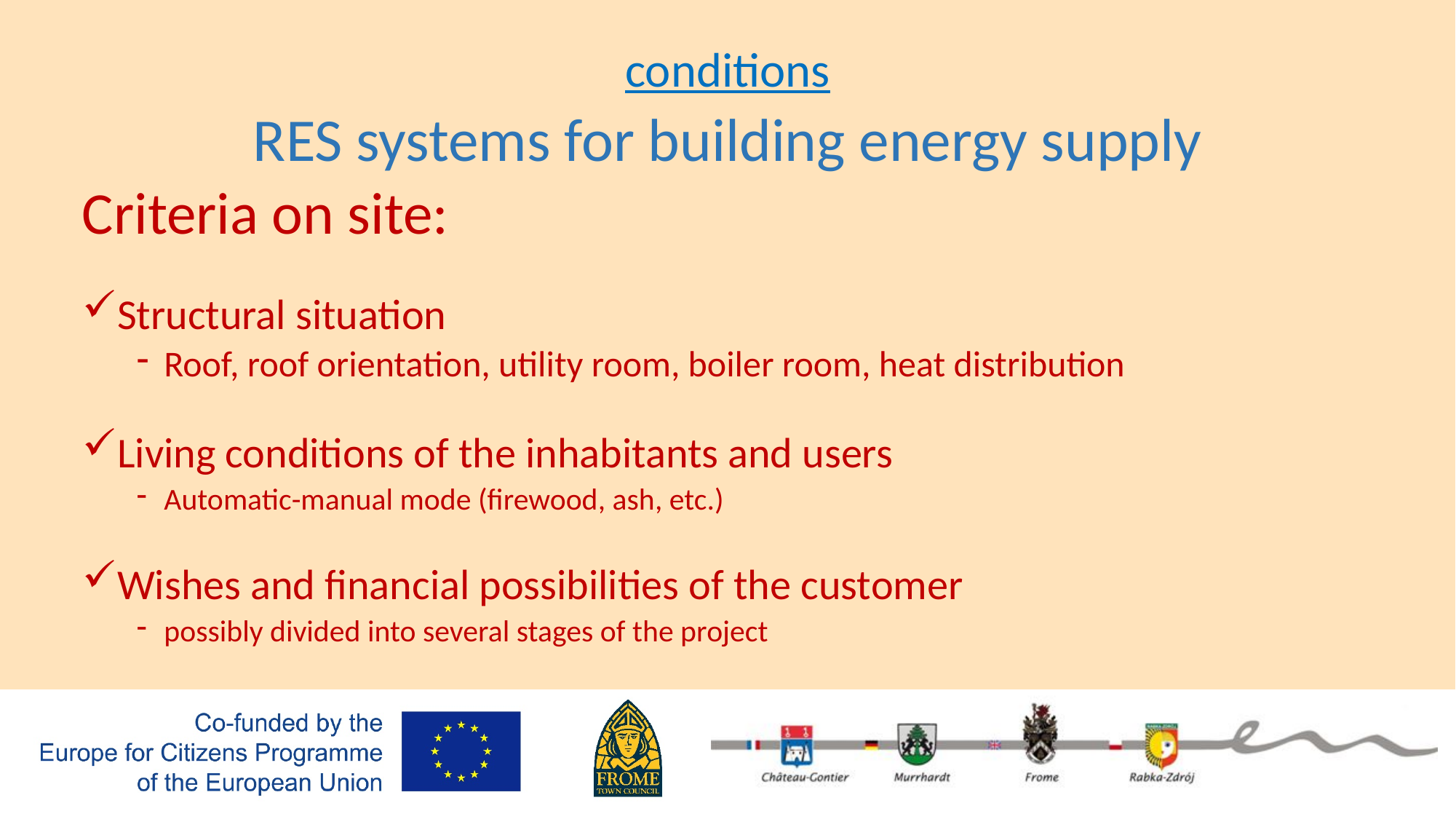

conditions
RES systems for building energy supply
Criteria on site:
Structural situation
Roof, roof orientation, utility room, boiler room, heat distribution
Living conditions of the inhabitants and users
Automatic-manual mode (firewood, ash, etc.)
Wishes and financial possibilities of the customer
possibly divided into several stages of the project